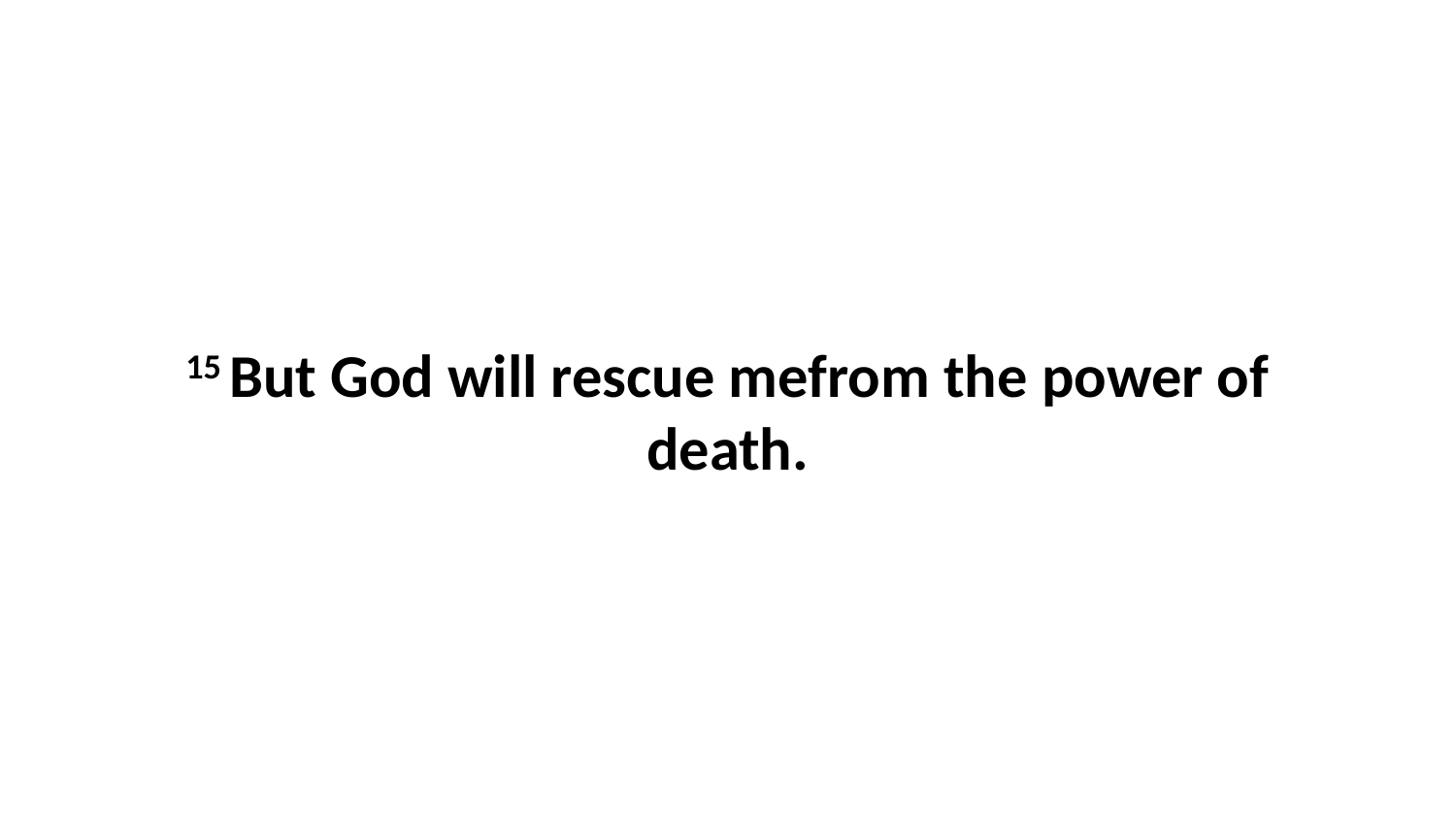

15 But God will rescue mefrom the power of death.